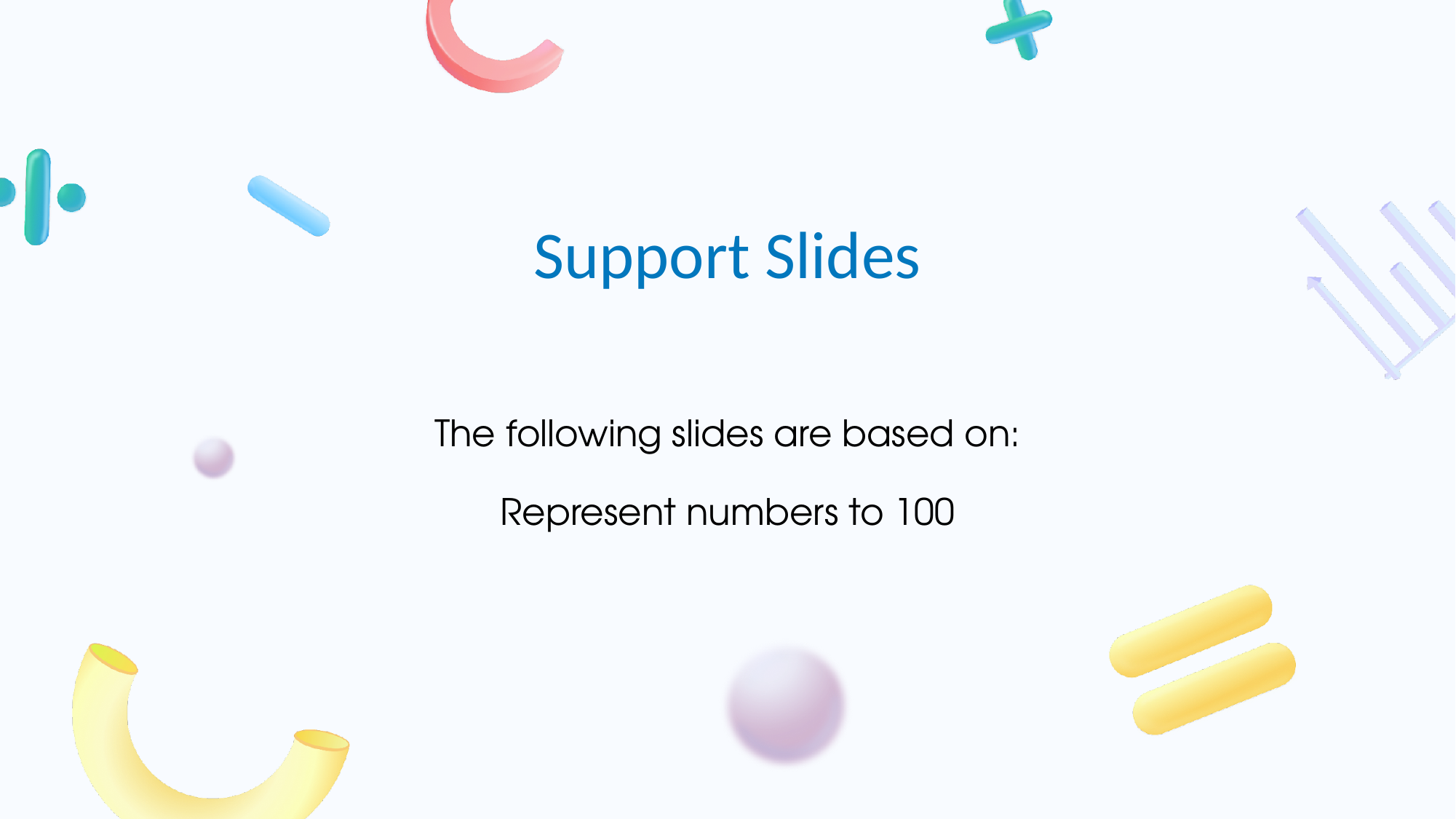

# The following slides are based on:

Represent numbers to 100